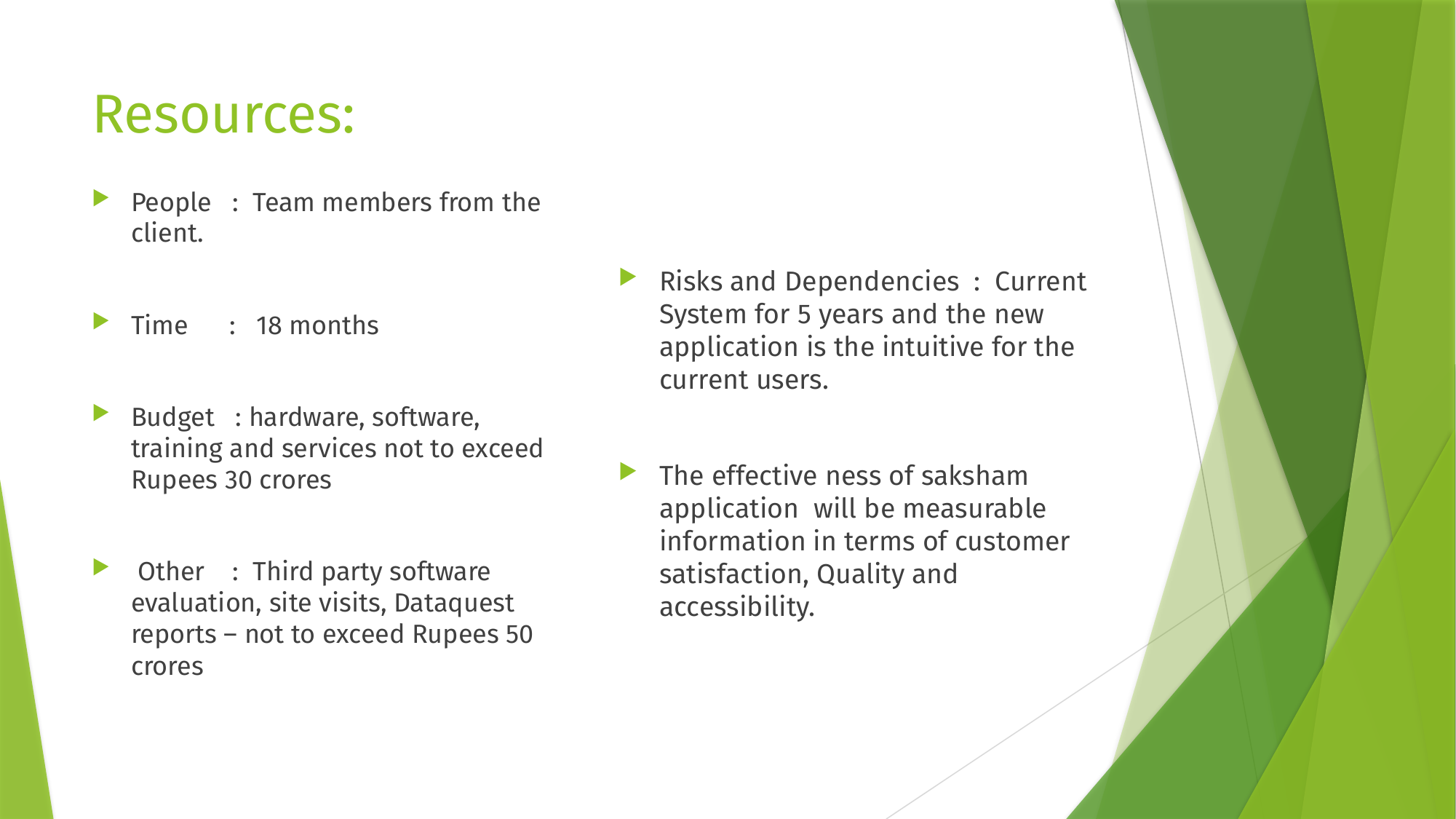

# Resources:
People   :  Team members from the client.

Time      :   18 months

Budget   : hardware, software, training and services not to exceed Rupees 30 crores

 Other    :  Third party software evaluation, site visits, Dataquest reports – not to exceed Rupees 50 crores

Risks and Dependencies  :  Current System for 5 years and the new application is the intuitive for the current users.

The effective ness of saksham application  will be measurable information in terms of customer satisfaction, Quality and accessibility.